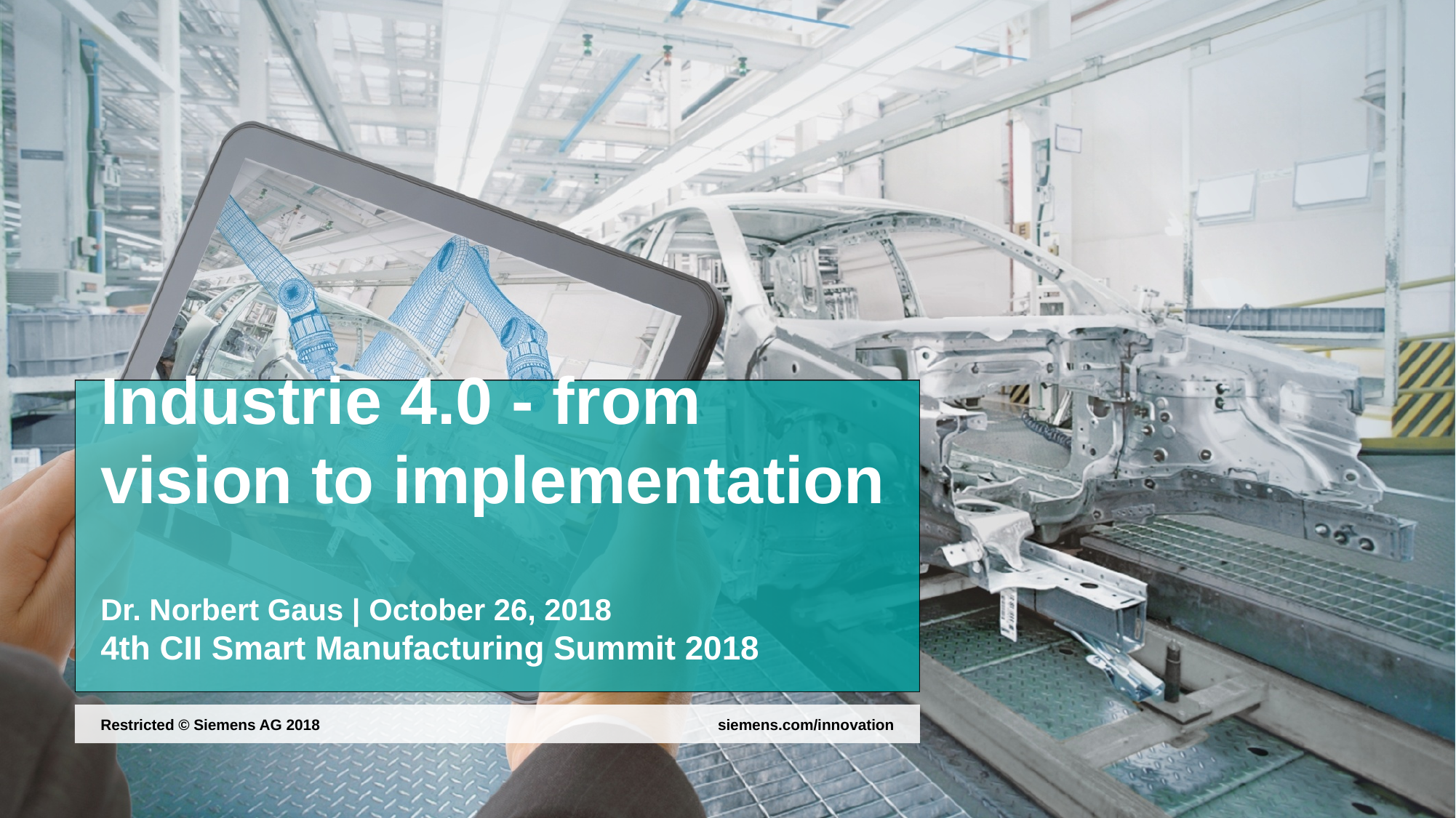

# Industrie 4.0 - from vision to implementation Dr. Norbert Gaus | October 26, 2018 4th CII Smart Manufacturing Summit 2018
siemens.com/innovation
Restricted © Siemens AG 2018